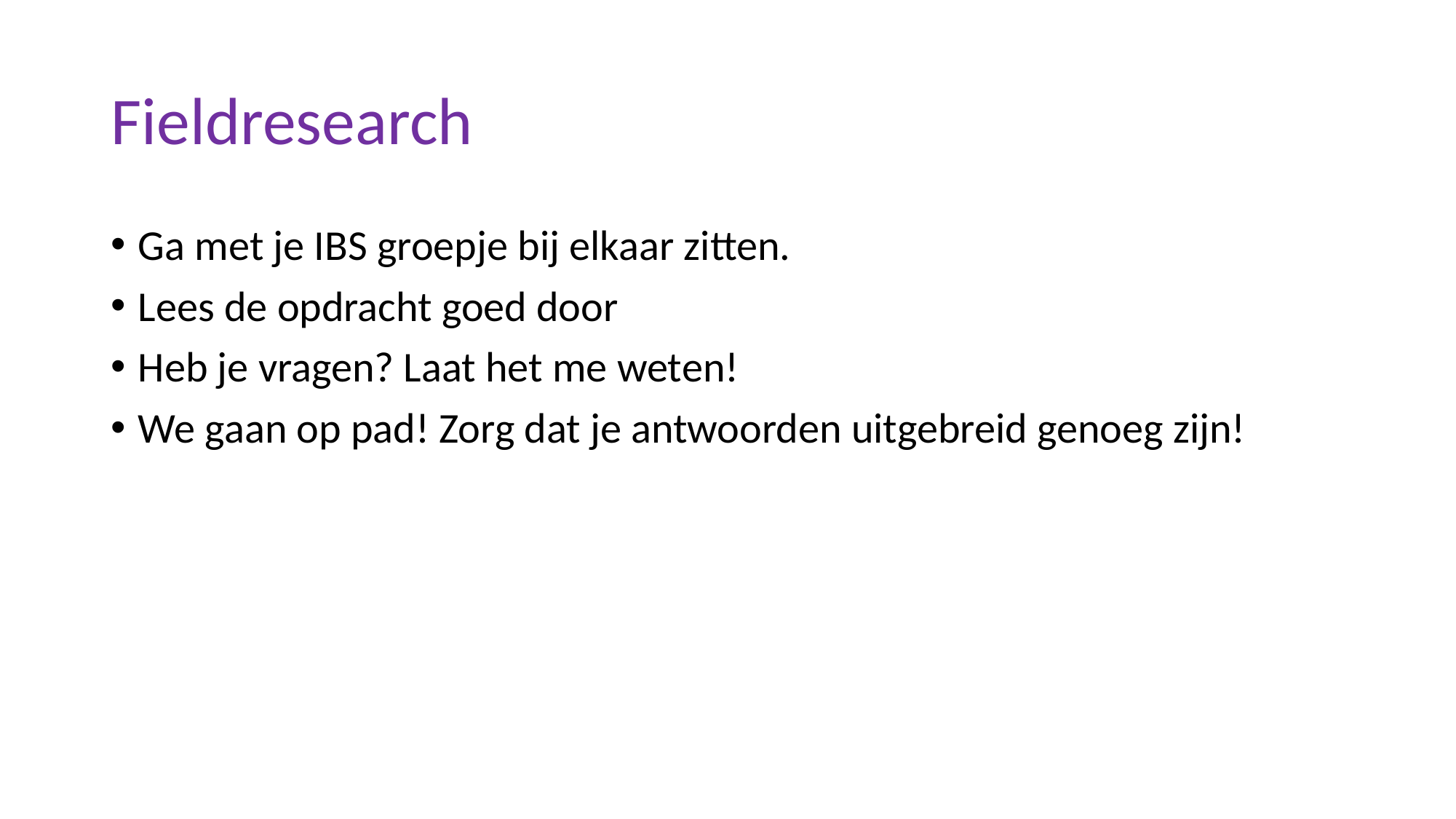

# Fieldresearch
Ga met je IBS groepje bij elkaar zitten.
Lees de opdracht goed door
Heb je vragen? Laat het me weten!
We gaan op pad! Zorg dat je antwoorden uitgebreid genoeg zijn!